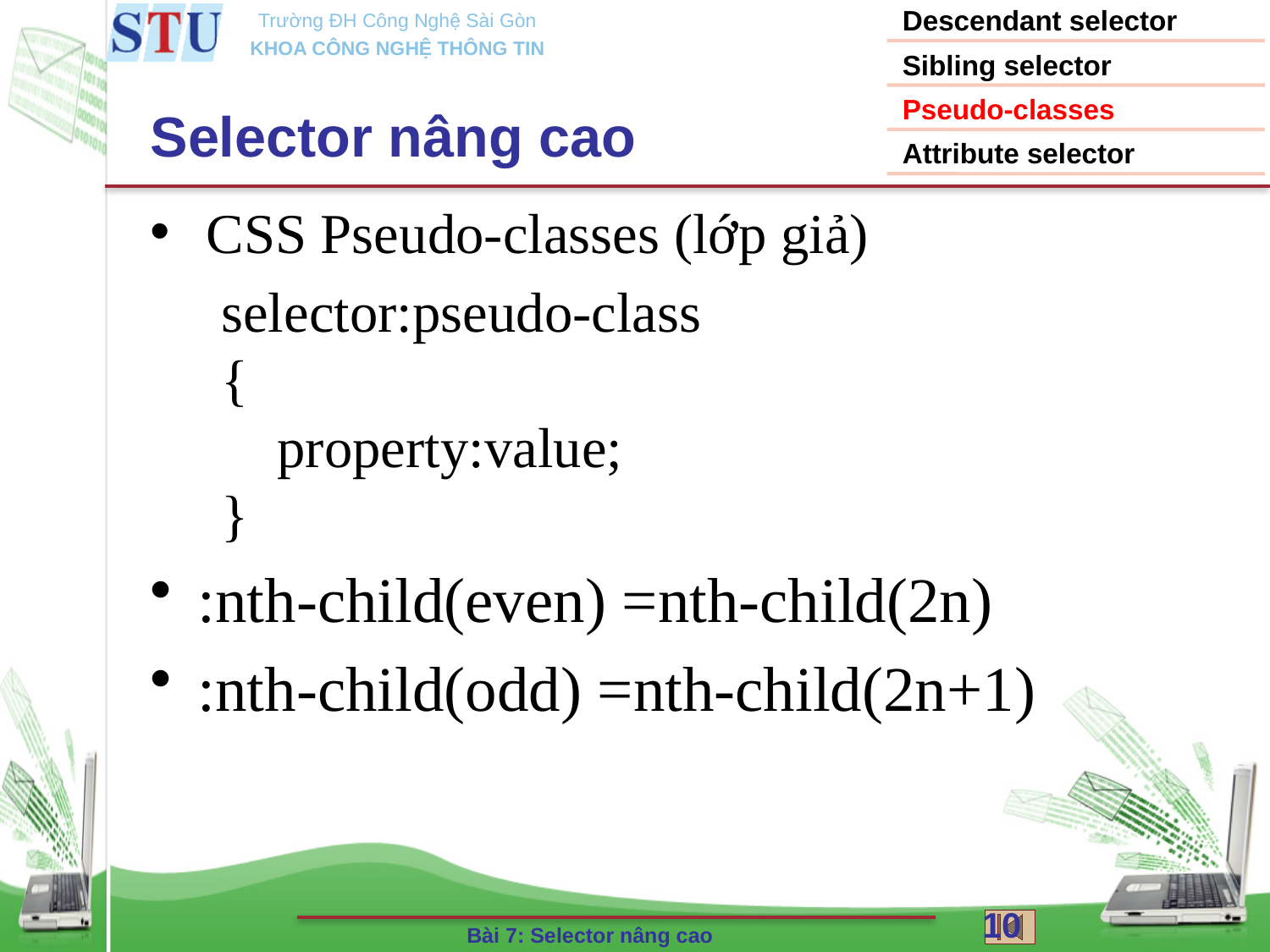

Descendant selector
Sibling selector
Pseudo-classes
Attribute selector
# Selector nâng cao
CSS Pseudo-classes (lớp giả)
     selector:pseudo-class
     {
 	property:value;
     }
:nth-child(even) =nth-child(2n)
:nth-child(odd) =nth-child(2n+1)

10
Bài 7: Selector nâng cao